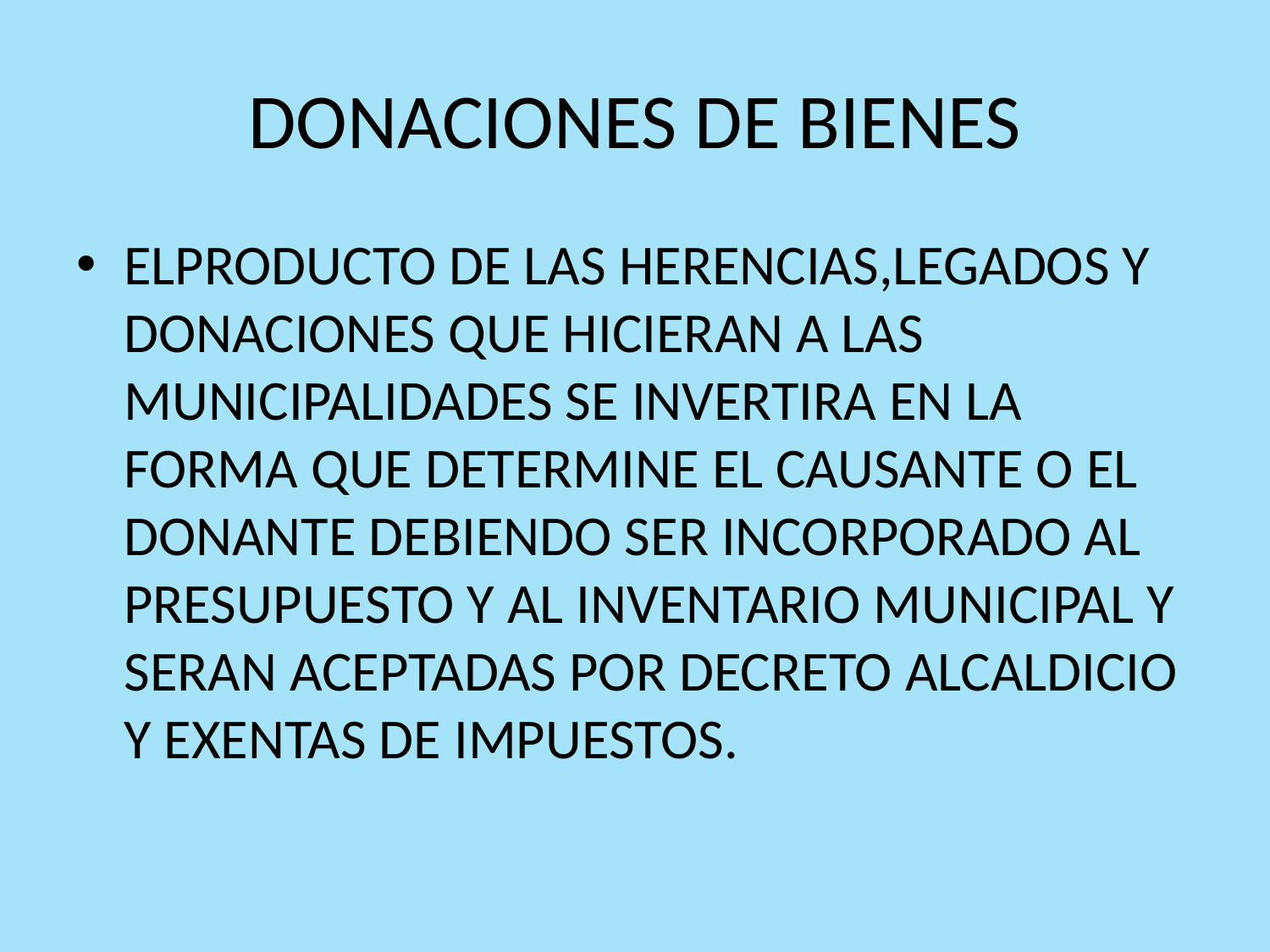

# DONACIONES DE BIENES
ELPRODUCTO DE LAS HERENCIAS,LEGADOS Y DONACIONES QUE HICIERAN A LAS MUNICIPALIDADES SE INVERTIRA EN LA FORMA QUE DETERMINE EL CAUSANTE O EL DONANTE DEBIENDO SER INCORPORADO AL PRESUPUESTO Y AL INVENTARIO MUNICIPAL Y SERAN ACEPTADAS POR DECRETO ALCALDICIO Y EXENTAS DE IMPUESTOS.